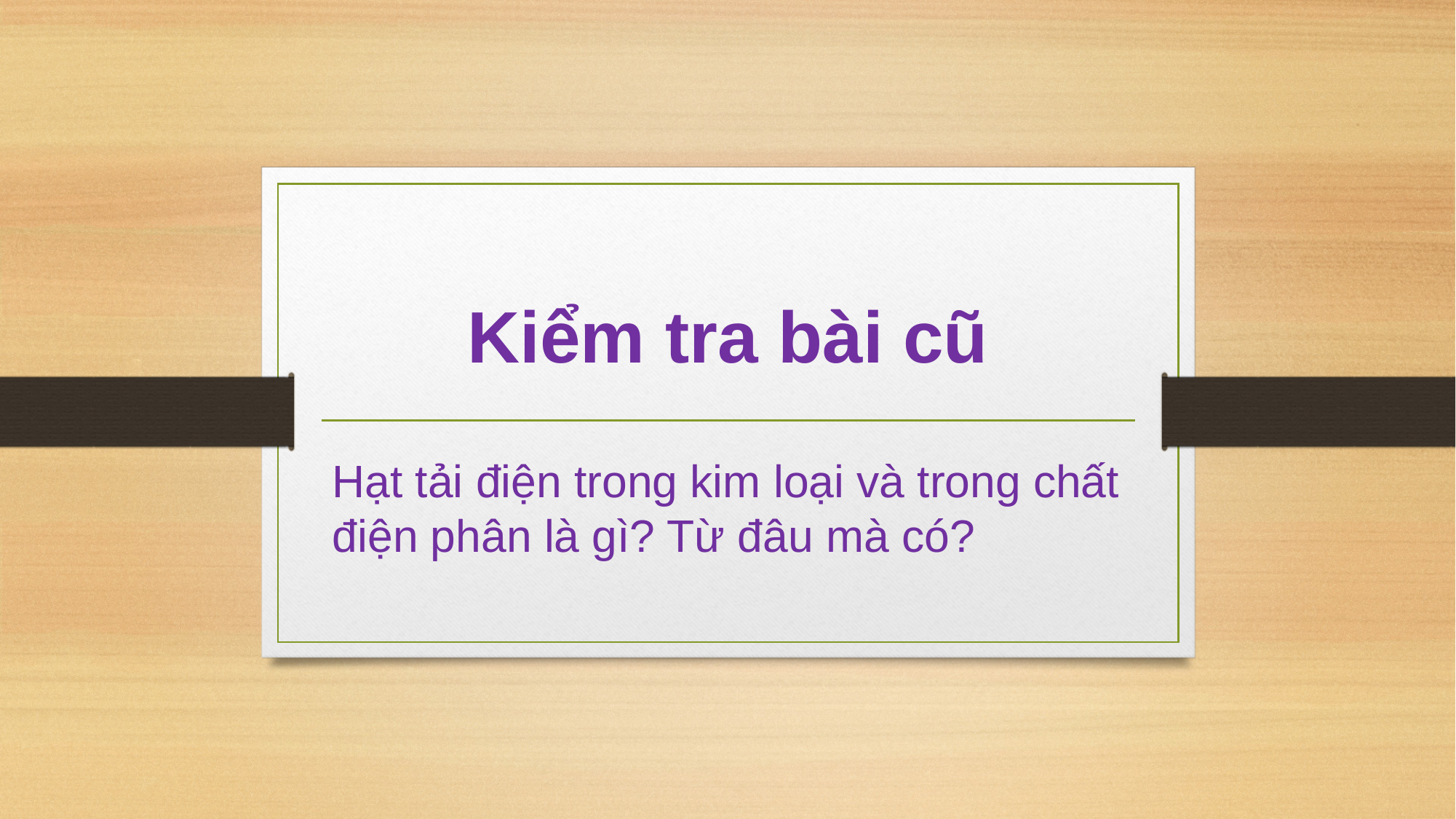

# Kiểm tra bài cũ
Hạt tải điện trong kim loại và trong chất điện phân là gì? Từ đâu mà có?